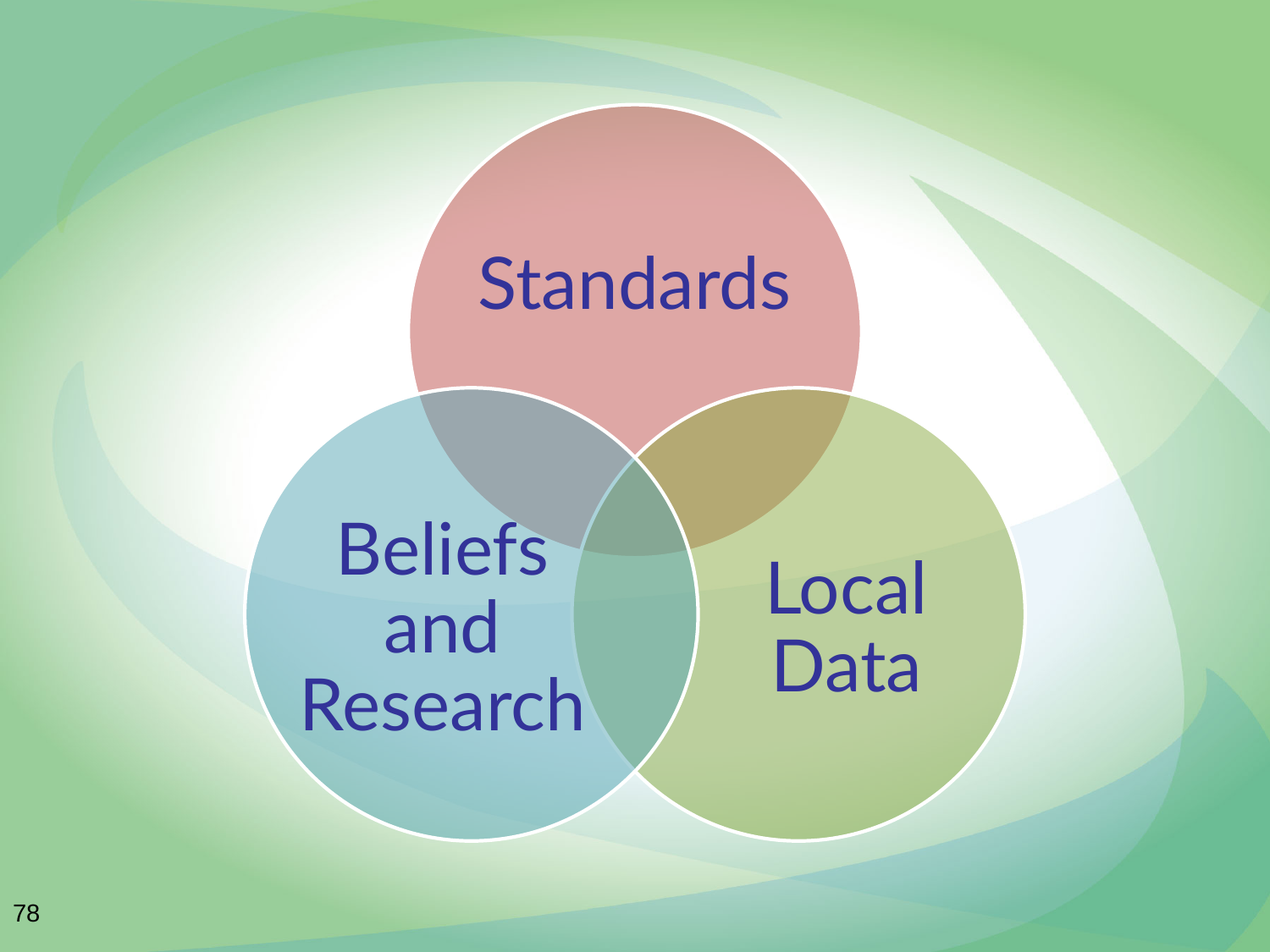

Standards

Local Data
Beliefs and Research
78